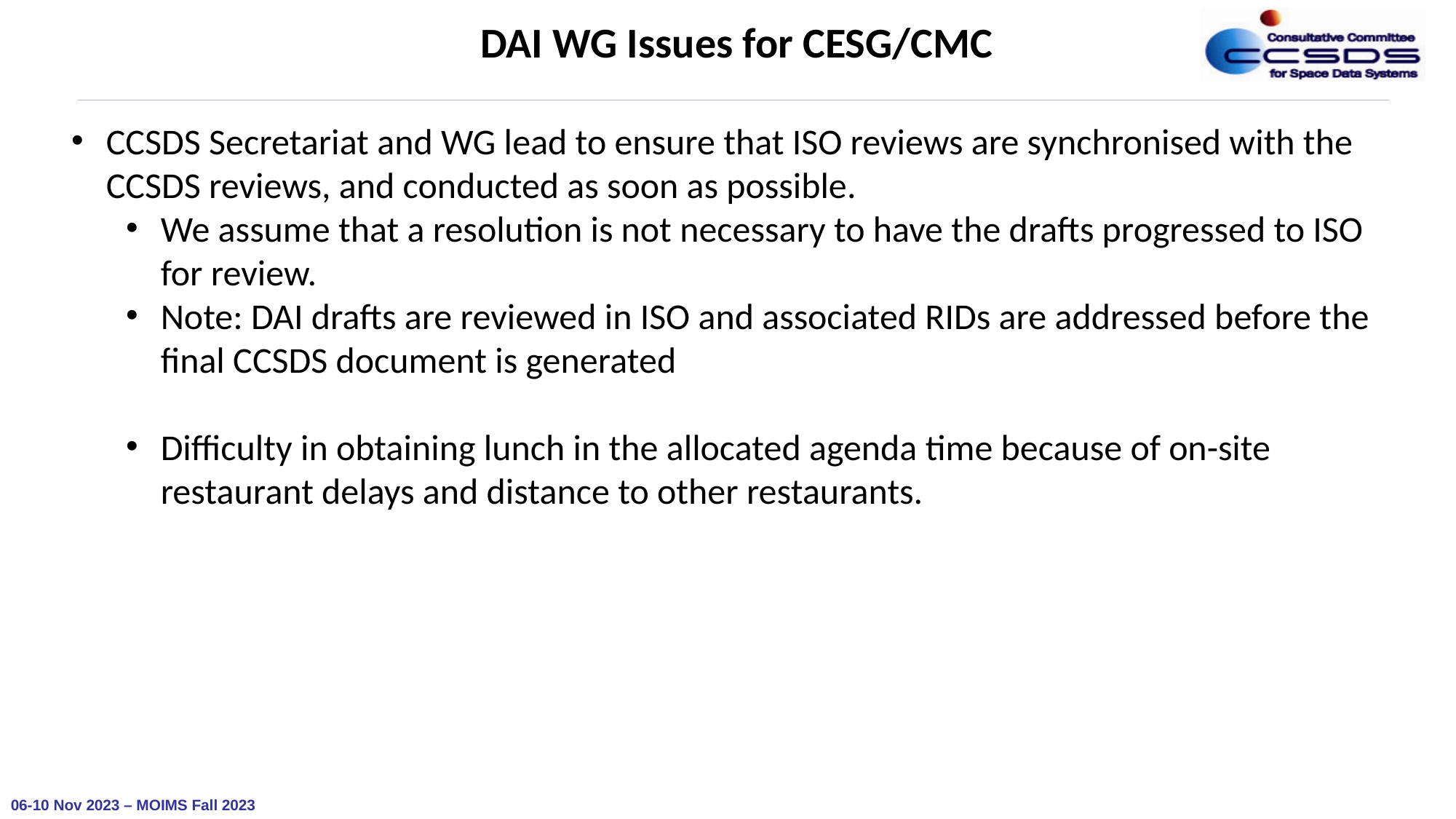

DAI WG Issues for CESG/CMC
CCSDS Secretariat and WG lead to ensure that ISO reviews are synchronised with the CCSDS reviews, and conducted as soon as possible.
We assume that a resolution is not necessary to have the drafts progressed to ISO for review.
Note: DAI drafts are reviewed in ISO and associated RIDs are addressed before the final CCSDS document is generated

Difficulty in obtaining lunch in the allocated agenda time because of on-site restaurant delays and distance to other restaurants.